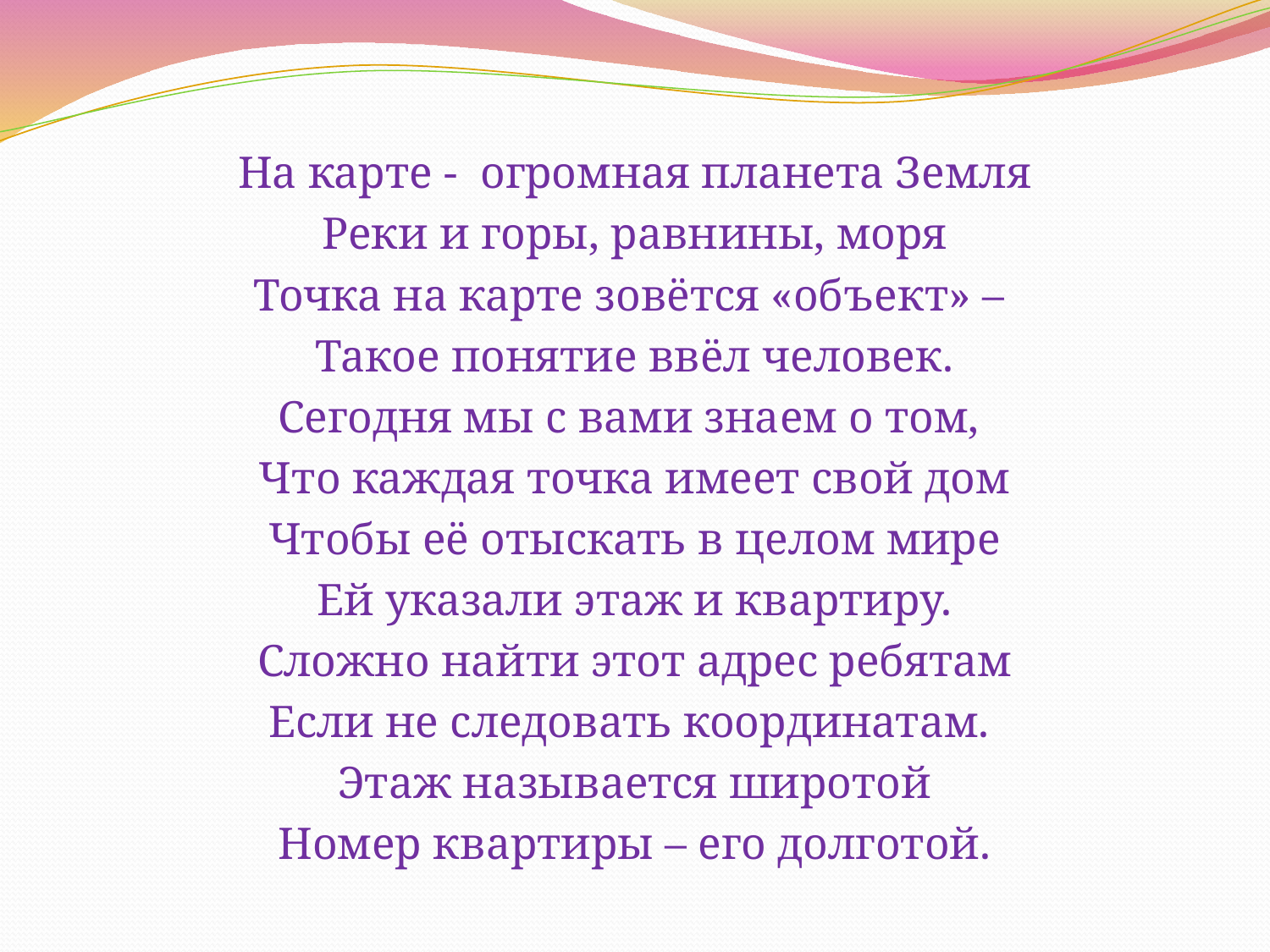

#
На карте -  огромная планета Земля
Реки и горы, равнины, моря
Точка на карте зовётся «объект» –
Такое понятие ввёл человек.
Сегодня мы с вами знаем о том,
Что каждая точка имеет свой дом
Чтобы её отыскать в целом мире
Ей указали этаж и квартиру.
Сложно найти этот адрес ребятам
Если не следовать координатам.
Этаж называется широтой
Номер квартиры – его долготой.